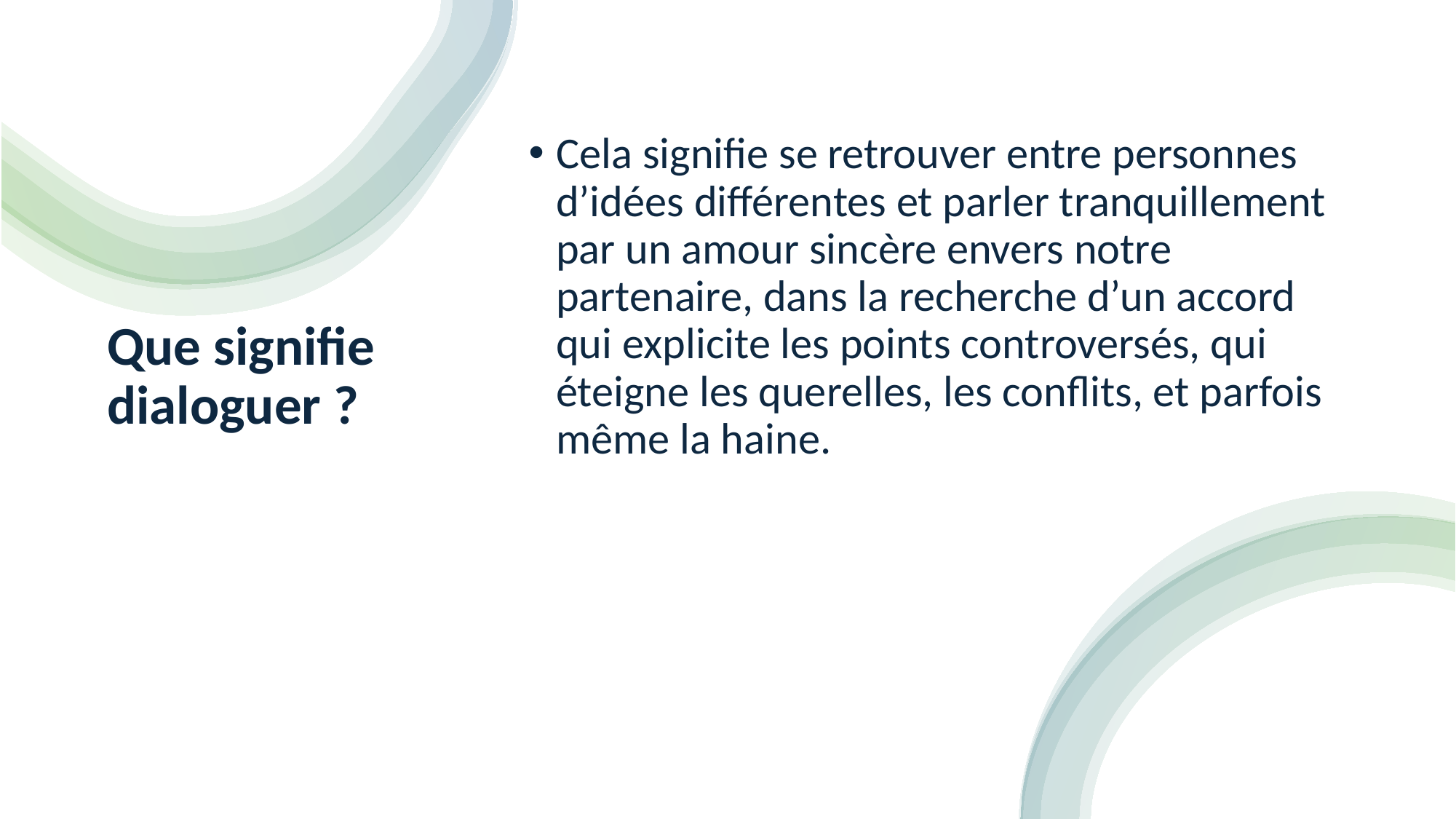

Cela signifie se retrouver entre personnes d’idées différentes et parler tranquillement par un amour sincère envers notre partenaire, dans la recherche d’un accord qui explicite les points controversés, qui éteigne les querelles, les conflits, et parfois même la haine.

# Que signifie dialoguer ?